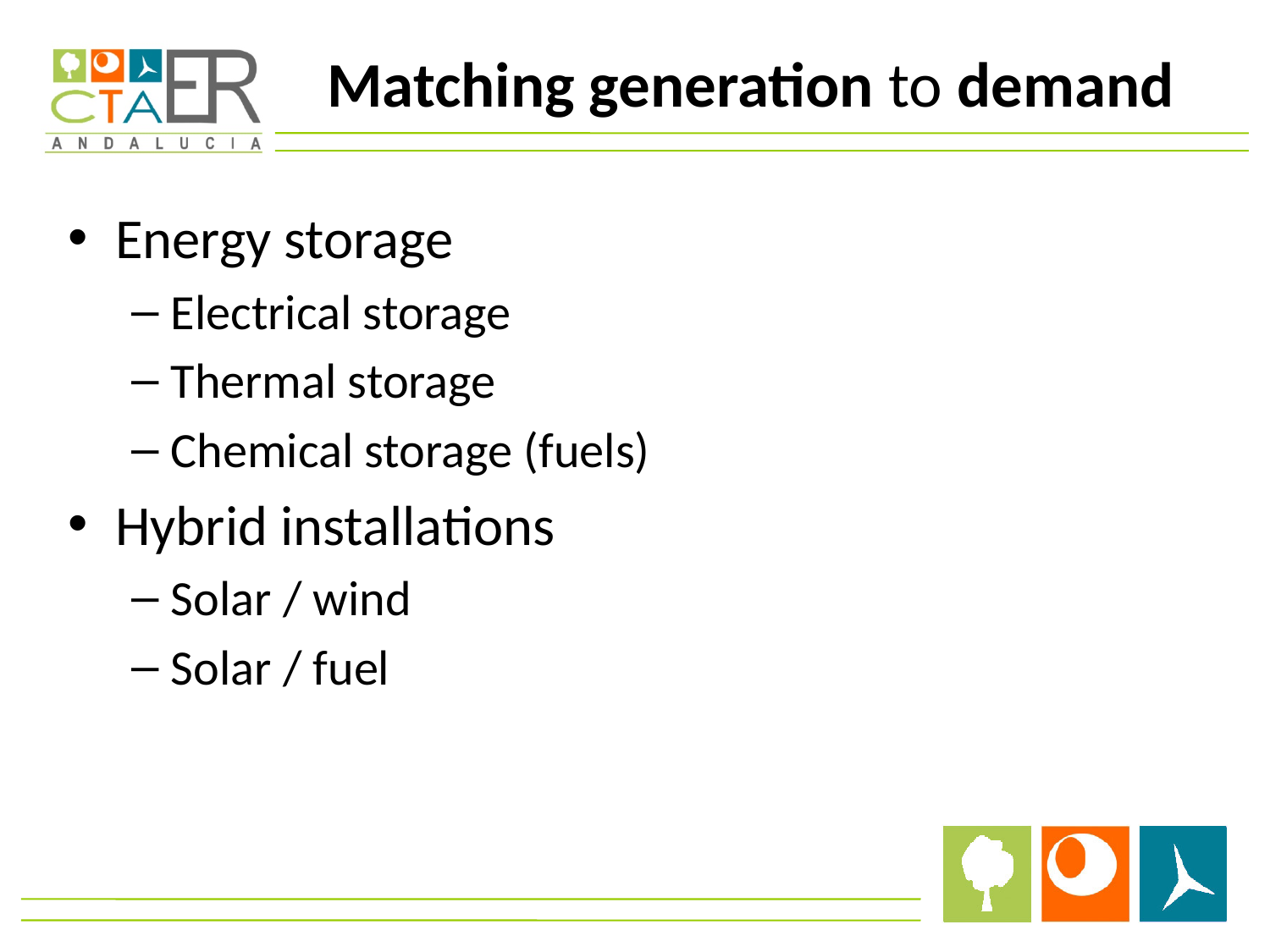

# Matching generation to demand
Energy storage
Electrical storage
Thermal storage
Chemical storage (fuels)
Hybrid installations
Solar / wind
Solar / fuel